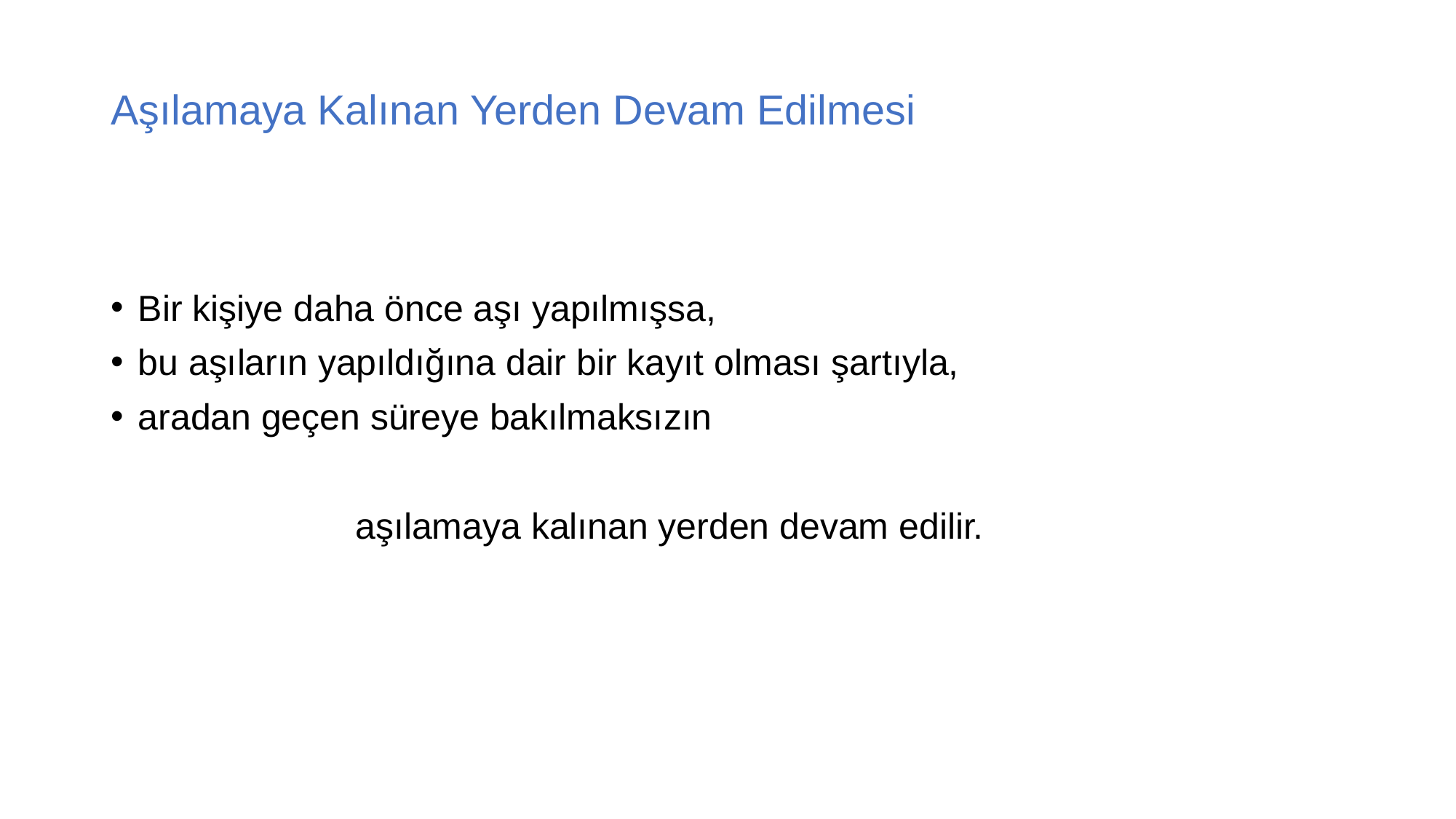

# Aşılamaya Kalınan Yerden Devam Edilmesi

Bir kişiye daha önce aşı yapılmışsa,
bu aşıların yapıldığına dair bir kayıt olması şartıyla,
aradan geçen süreye bakılmaksızın

                        aşılamaya kalınan yerden devam edilir.